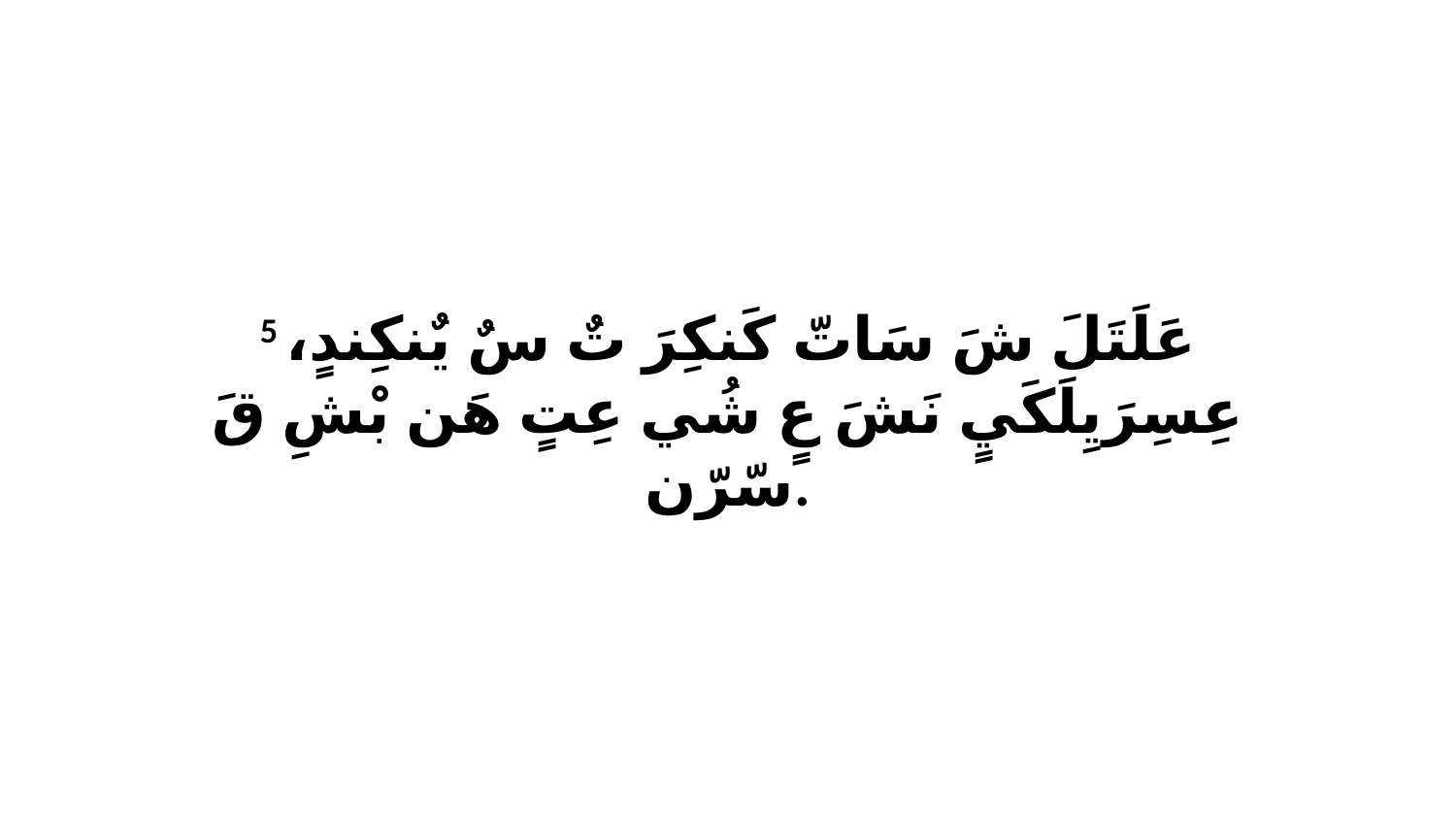

5 عَلَتَلَ شَ سَاتّ كَنكِرَ تٌ سٌ يٌنكِندٍ، عِسِرَيِلَكَيٍ نَشَ عٍ شُي عِتٍ هَن بْشِ قَ سّرّن.